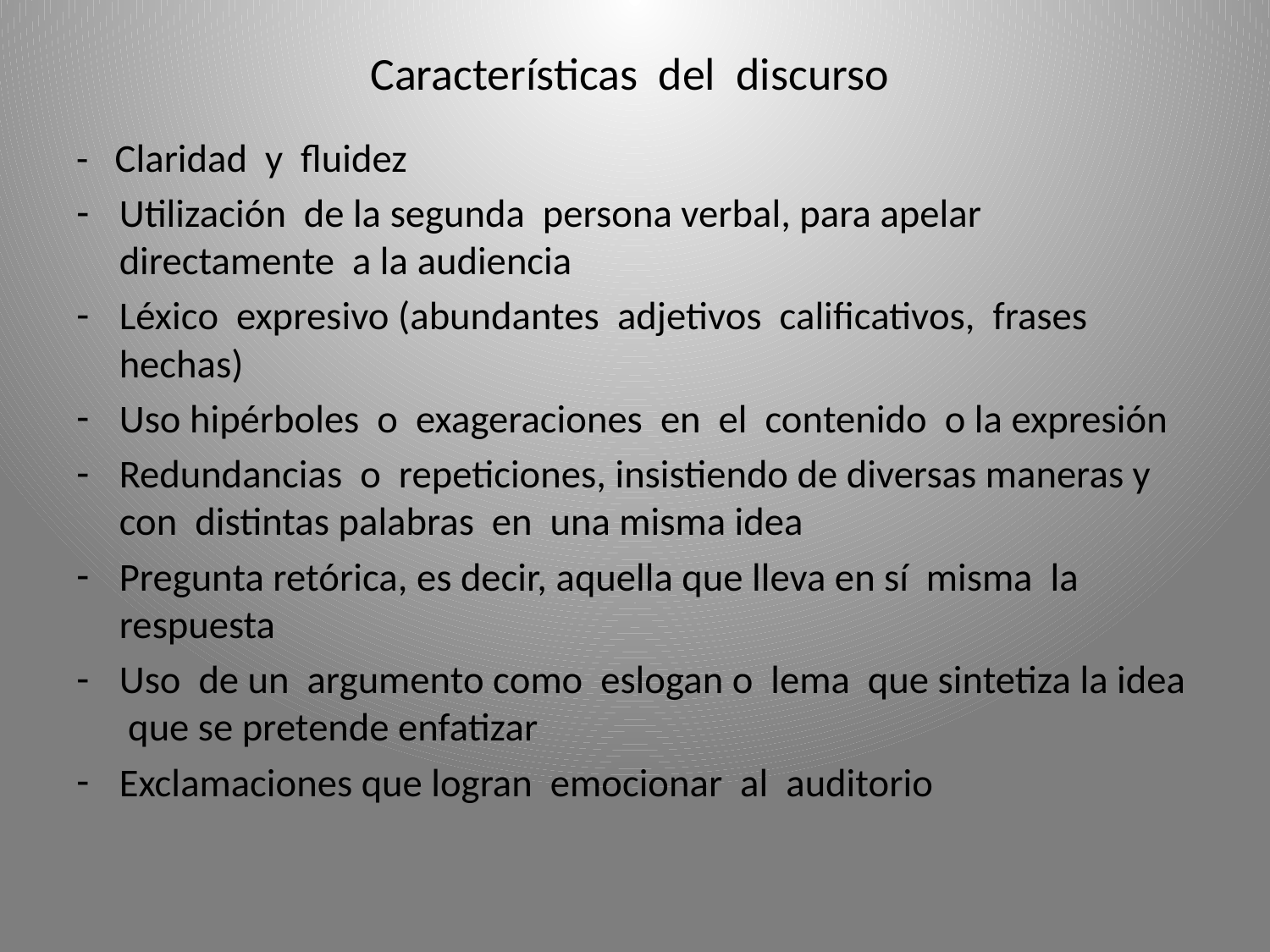

# Características  del  discurso
-   Claridad  y  fluidez
Utilización  de la segunda  persona verbal, para apelar  directamente  a la audiencia
Léxico  expresivo (abundantes  adjetivos  calificativos,  frases hechas)
Uso hipérboles  o  exageraciones  en  el  contenido  o la expresión
Redundancias  o  repeticiones, insistiendo de diversas maneras y  con  distintas palabras  en  una misma idea
Pregunta retórica, es decir, aquella que lleva en sí  misma  la respuesta
Uso  de un  argumento como  eslogan o  lema  que sintetiza la idea  que se pretende enfatizar
Exclamaciones que logran  emocionar  al  auditorio